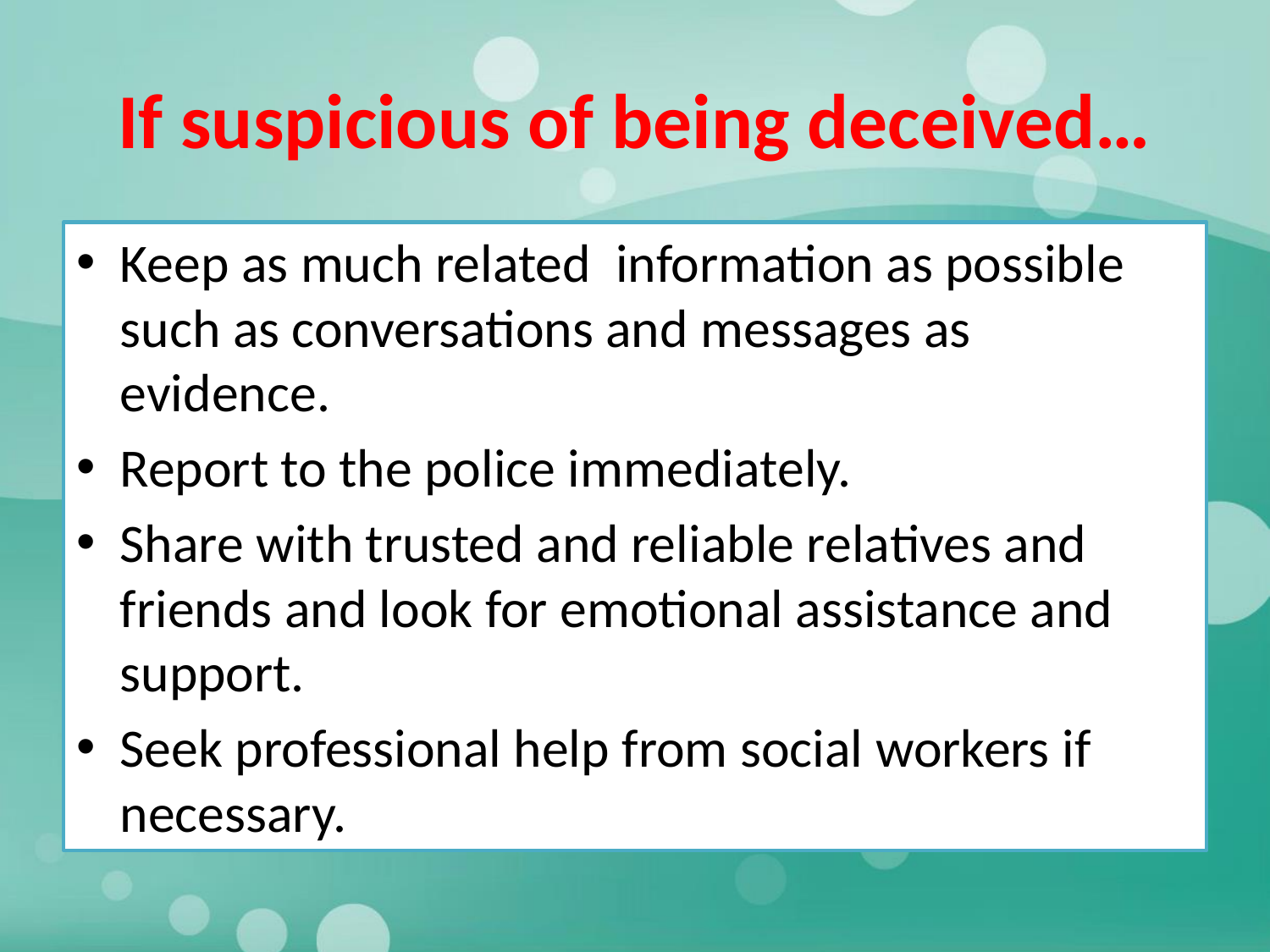

# If suspicious of being deceived…
Keep as much related  information as possible such as conversations and messages as evidence.
Report to the police immediately.
Share with trusted and reliable relatives and friends and look for emotional assistance and support.
Seek professional help from social workers if necessary.